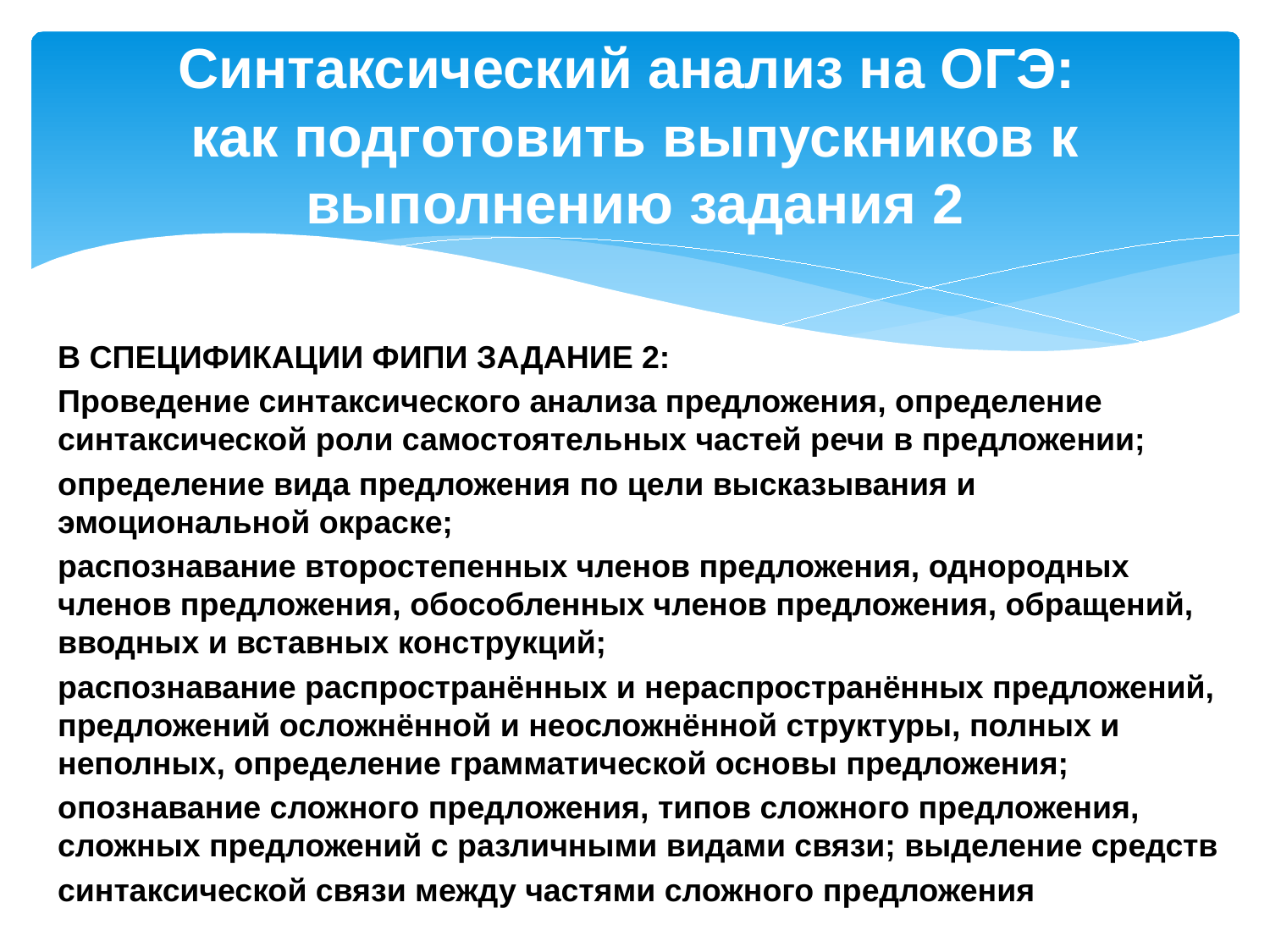

# Синтаксический анализ на ОГЭ: как подготовить выпускников к выполнению задания 2

В СПЕЦИФИКАЦИИ ФИПИ ЗАДАНИЕ 2:
Проведение синтаксического анализа предложения, определение синтаксической роли самостоятельных частей речи в предложении;
определение вида предложения по цели высказывания и эмоциональной окраске;
распознавание второстепенных членов предложения, однородных членов предложения, обособленных членов предложения, обращений, вводных и вставных конструкций;
распознавание распространённых и нераспространённых предложений, предложений осложнённой и неосложнённой структуры, полных и неполных, определение грамматической основы предложения;
опознавание сложного предложения, типов сложного предложения, сложных предложений с различными видами связи; выделение средств
синтаксической связи между частями сложного предложения